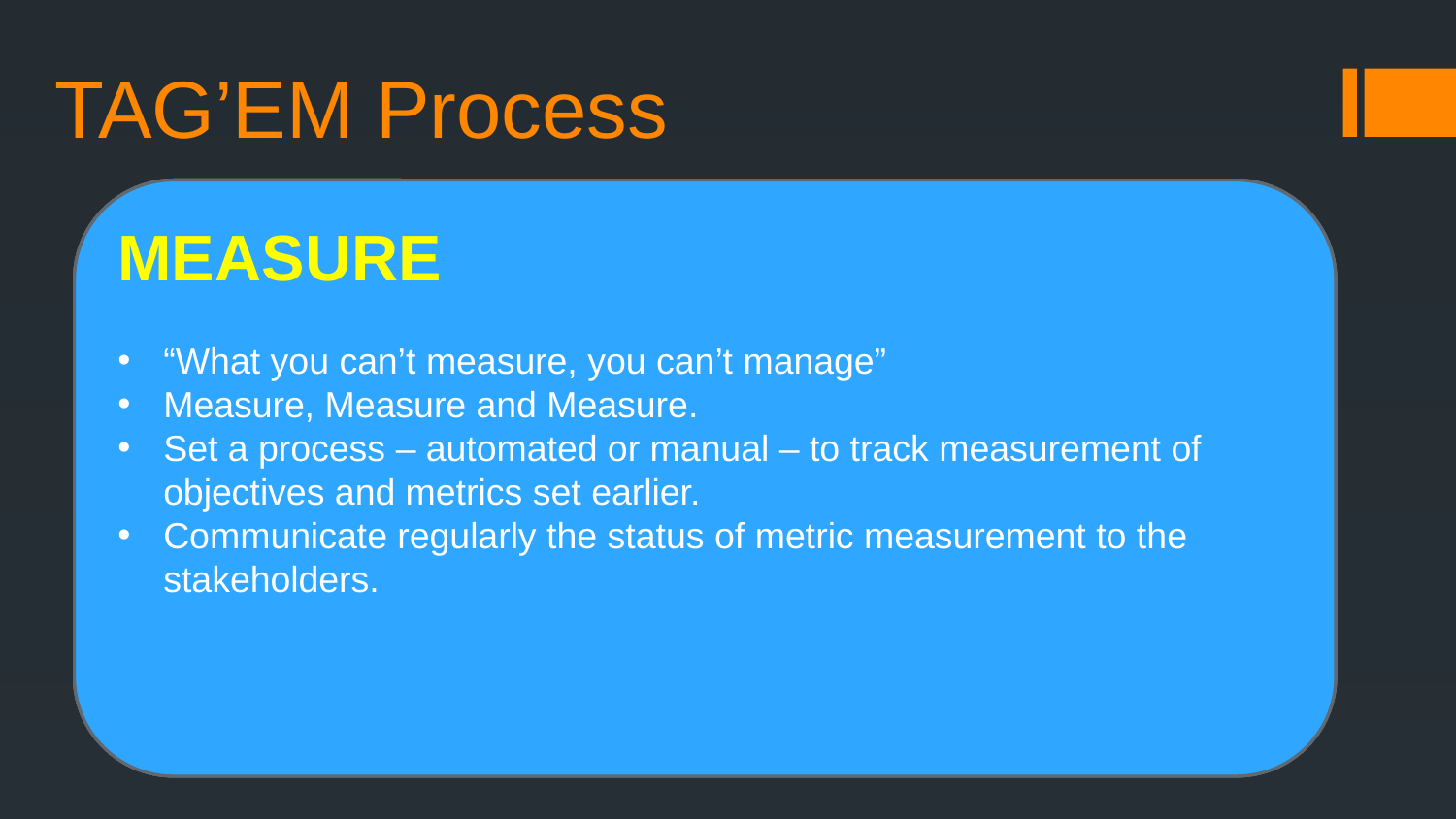

# TAG’EM Process
TALK

Talk to each other.
Do the Perception Gap Analysis Exercise.
Understand Business goals and objectives.
Go out on the field with your sales person.
Share your marketing plans with the sales teams.
Make them understand how it ties to business and more importantly to them.

AGREE

Discuss on objectives and agreed results.
Get agreement with all stakeholders in sales and marketing.
Agree on the why’s, where’s, how’s and what’s of the marketing plan.
Get Buy-In!

GOAL

Define the objective of each activity
Awareness ?
Education ?
Demand generation ?
Define the key metrics to be used to measure success.
Number of attendees ?
Number of leads ?
Number of downloads ?
Define Roles & Responsibilities for lead management.

EXECUTE

Communicate the execution process and roles & responsibilities with everyone – including sales.

Ensure Flawless Execution!

MEASURE

“What you can’t measure, you can’t manage”
Measure, Measure and Measure.
Set a process – automated or manual – to track measurement of objectives and metrics set earlier.
Communicate regularly the status of metric measurement to the stakeholders.